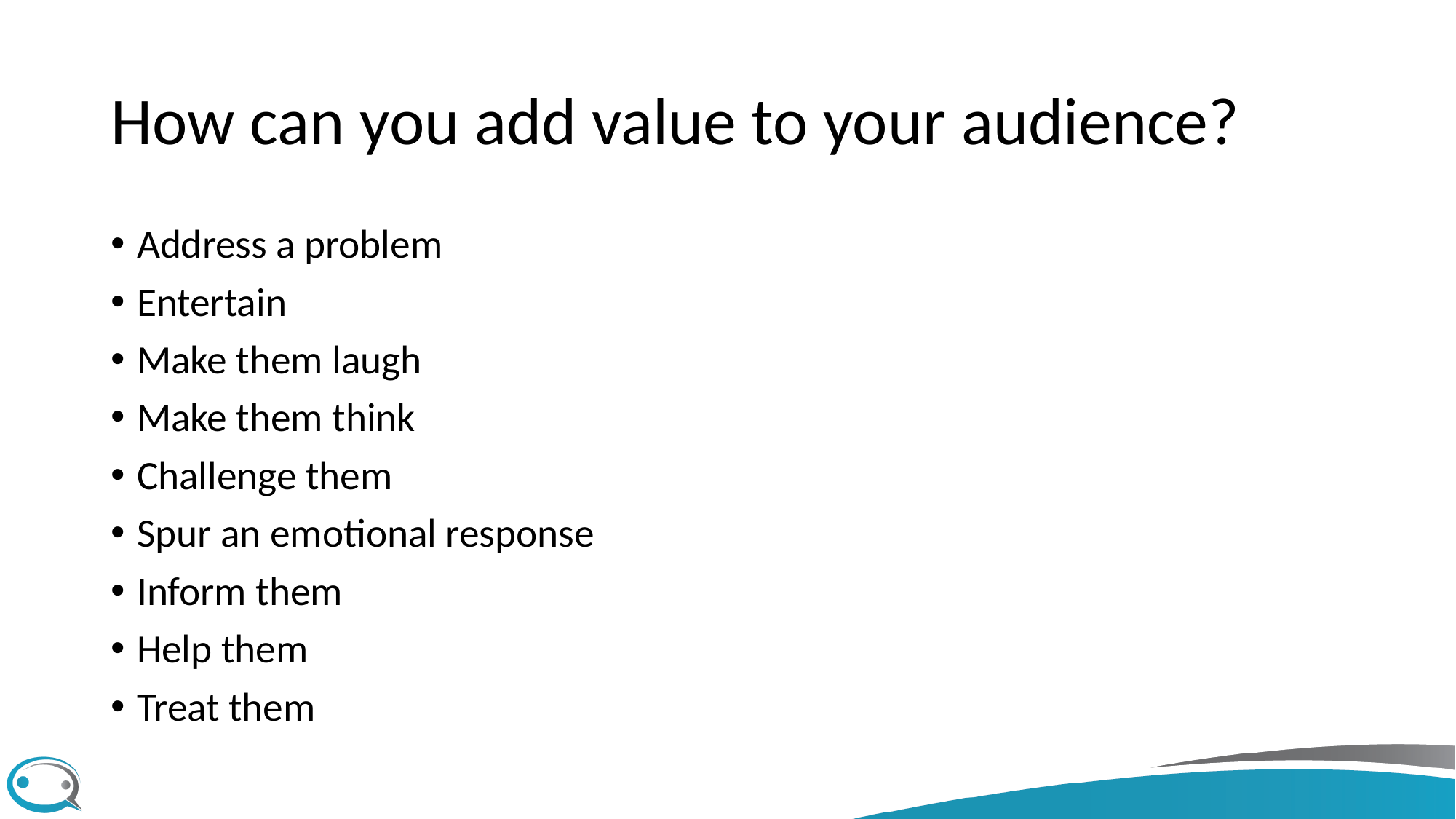

# How can you add value to your audience?
Address a problem
Entertain
Make them laugh
Make them think
Challenge them
Spur an emotional response
Inform them
Help them
Treat them